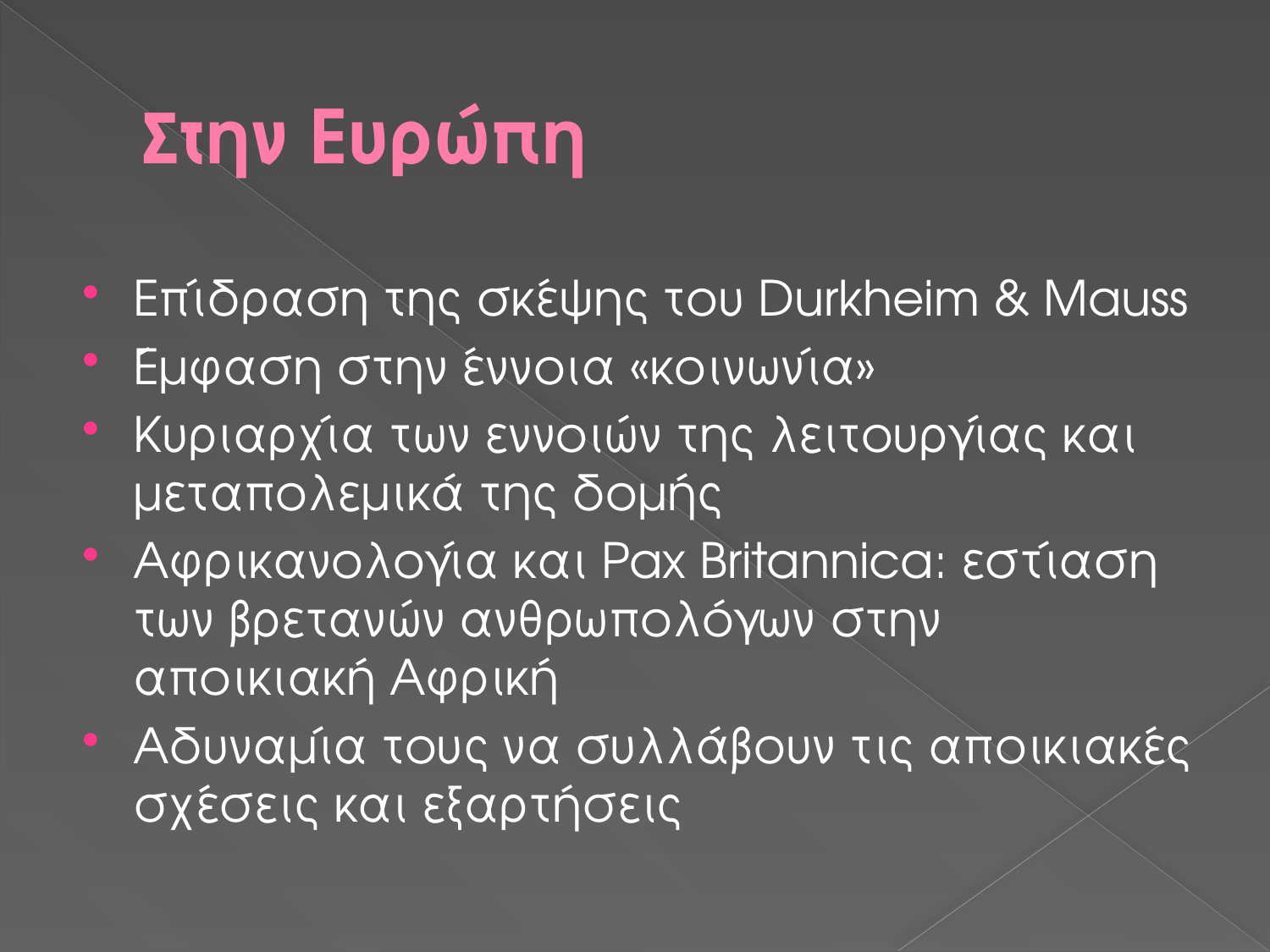

# Στην Ευρώπη
Επίδραση της σκέψης του Durkheim & Mauss
Έμφαση στην έννοια «κοινωνία»
Κυριαρχία των εννοιών της λειτουργίας και μεταπολεμικά της δομής
Αφρικανολογία και Pax Britannica: εστίαση των βρετανών ανθρωπολόγων στην αποικιακή Αφρική
Αδυναμία τους να συλλάβουν τις αποικιακές σχέσεις και εξαρτήσεις